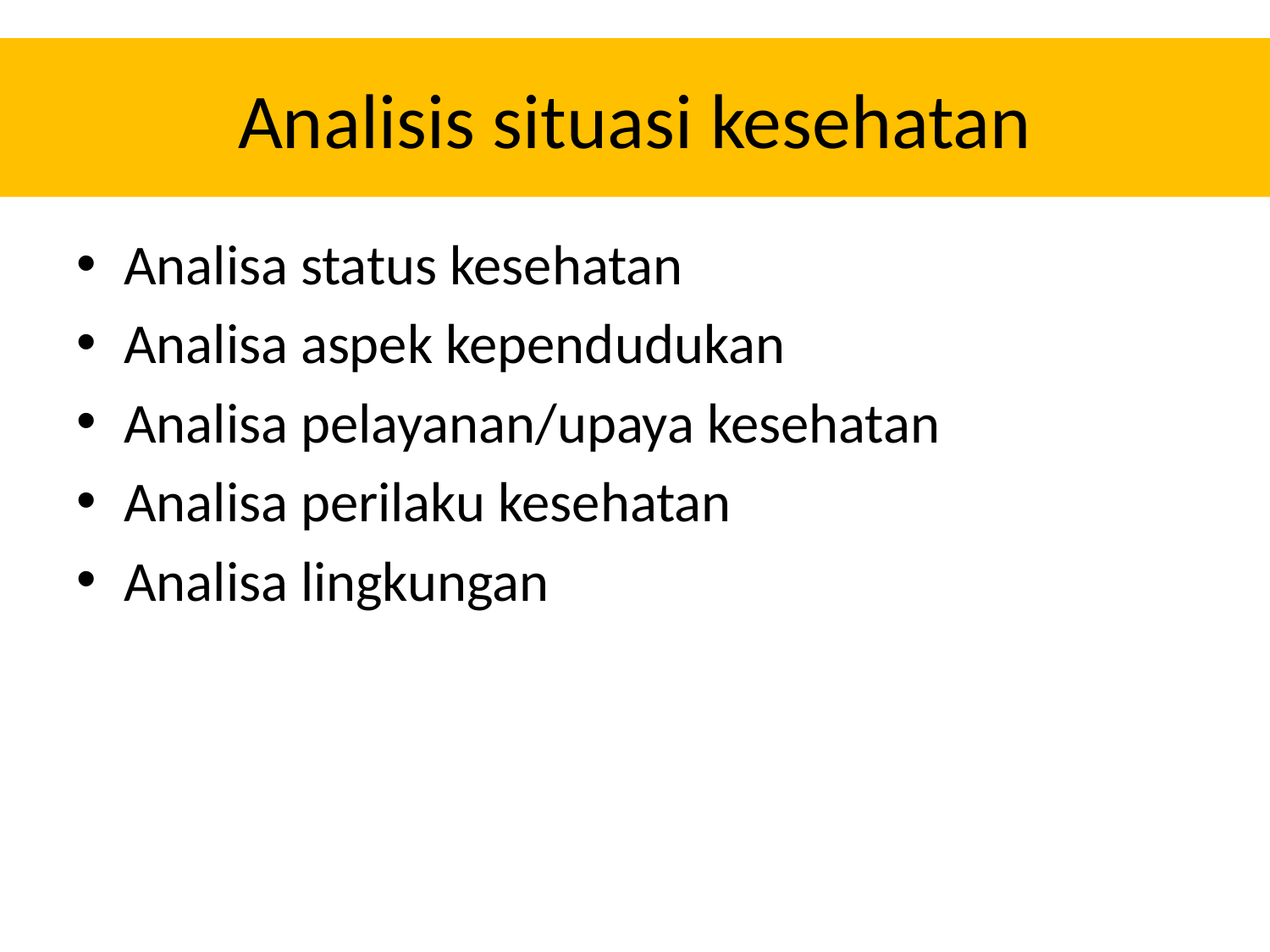

# Analisis situasi kesehatan
Analisa status kesehatan
Analisa aspek kependudukan
Analisa pelayanan/upaya kesehatan
Analisa perilaku kesehatan
Analisa lingkungan